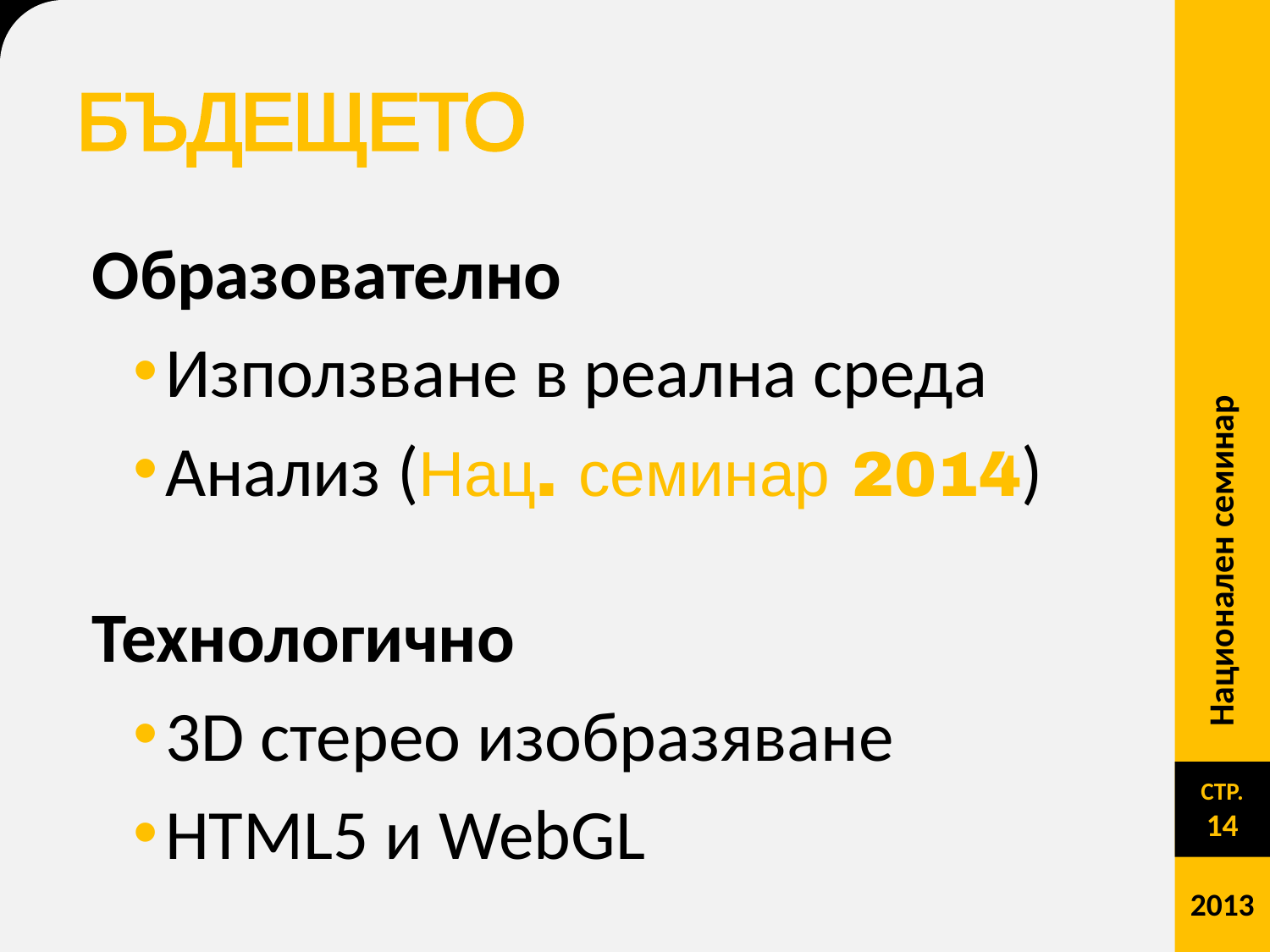

# Бъдещето
Образователно
Използване в реална среда
Анализ (Нац. семинар 2014)

Технологично
3D стерео изобразяване
HTML5 и WebGL